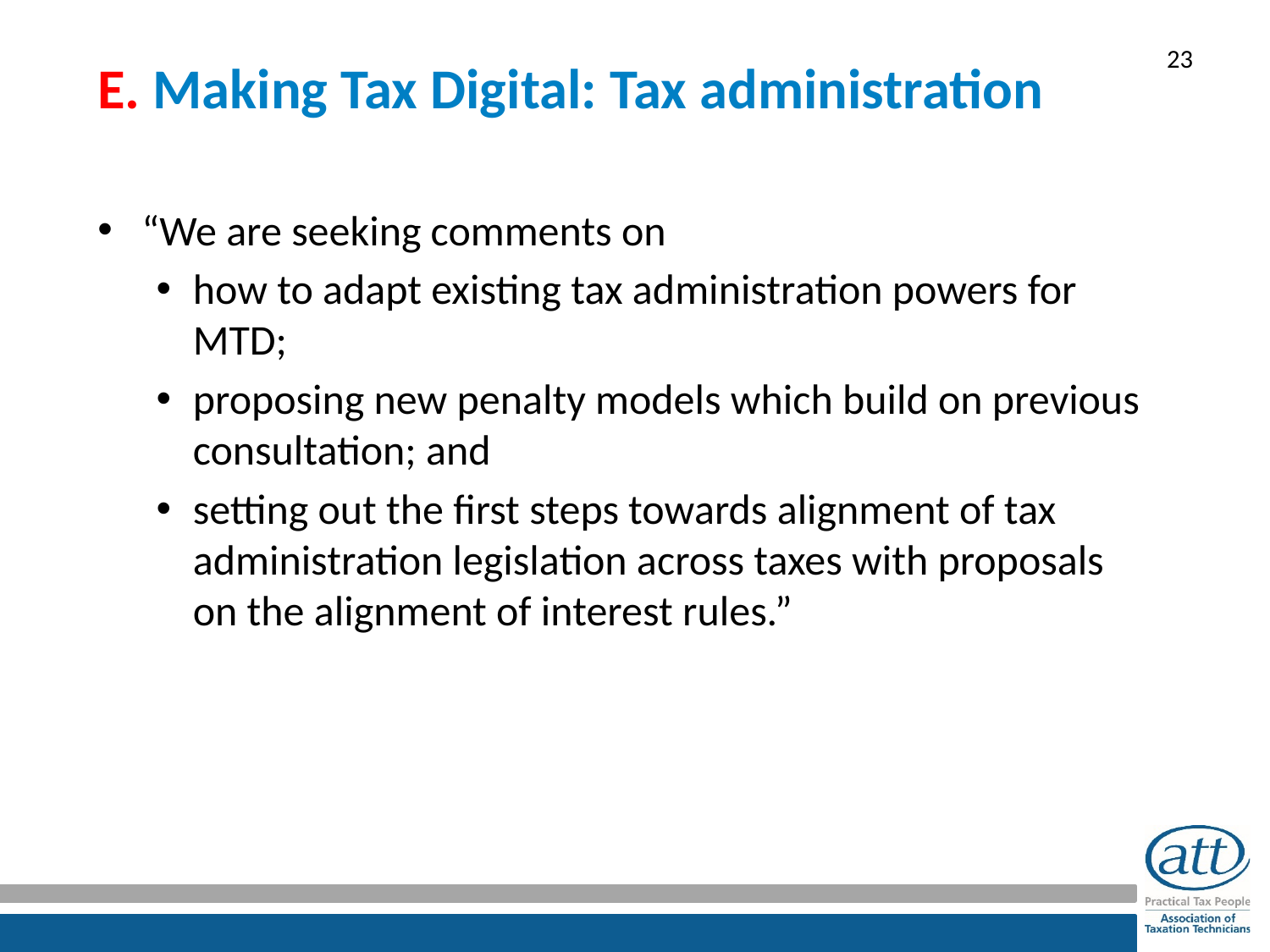

# E. Making Tax Digital: Tax administration

“We are seeking comments on
how to adapt existing tax administration powers for MTD;
proposing new penalty models which build on previous consultation; and
setting out the first steps towards alignment of tax administration legislation across taxes with proposals on the alignment of interest rules.”